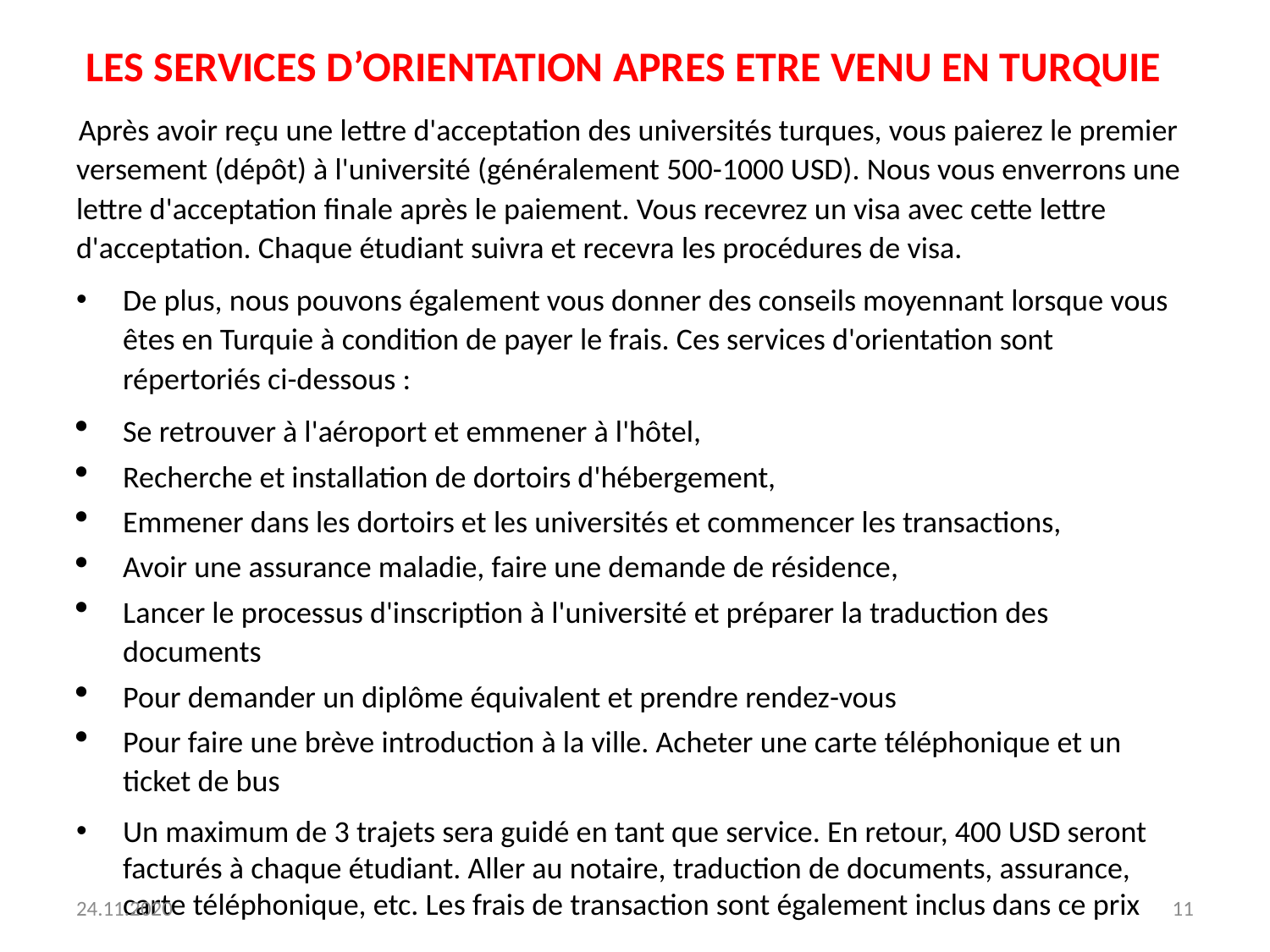

# LES SERVICES D’ORIENTATION APRES ETRE VENU EN TURQUIE
 Après avoir reçu une lettre d'acceptation des universités turques, vous paierez le premier versement (dépôt) à l'université (généralement 500-1000 USD). Nous vous enverrons une lettre d'acceptation finale après le paiement. Vous recevrez un visa avec cette lettre d'acceptation. Chaque étudiant suivra et recevra les procédures de visa.
De plus, nous pouvons également vous donner des conseils moyennant lorsque vous êtes en Turquie à condition de payer le frais. Ces services d'orientation sont répertoriés ci-dessous :
Se retrouver à l'aéroport et emmener à l'hôtel,
Recherche et installation de dortoirs d'hébergement,
Emmener dans les dortoirs et les universités et commencer les transactions,
Avoir une assurance maladie, faire une demande de résidence,
Lancer le processus d'inscription à l'université et préparer la traduction des documents
Pour demander un diplôme équivalent et prendre rendez-vous
Pour faire une brève introduction à la ville. Acheter une carte téléphonique et un ticket de bus
Un maximum de 3 trajets sera guidé en tant que service. En retour, 400 USD seront facturés à chaque étudiant. Aller au notaire, traduction de documents, assurance, carte téléphonique, etc. Les frais de transaction sont également inclus dans ce prix
24.11.2020
11